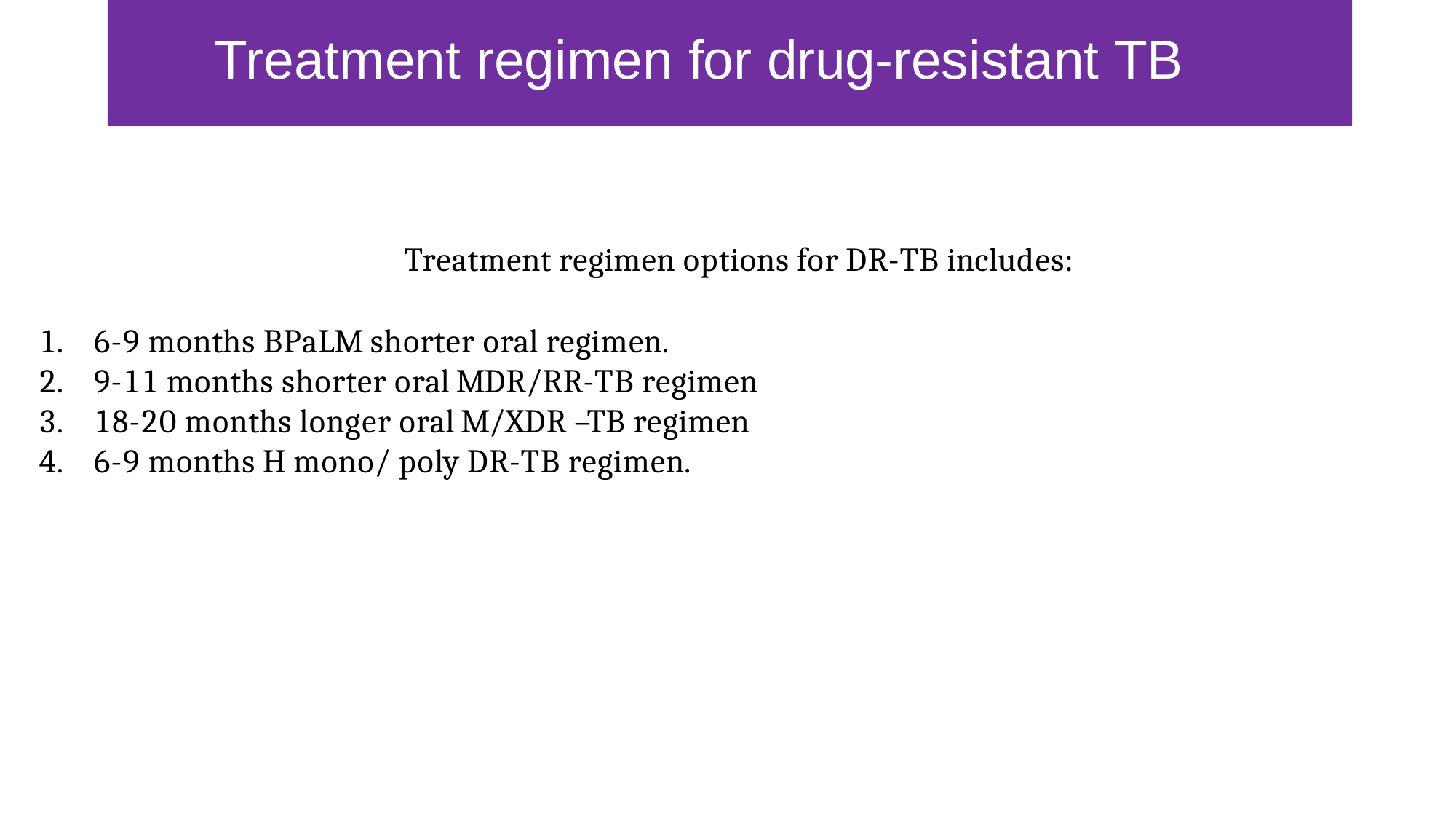

# Treatment regimen for drug-resistant TB

Treatment regimen options for DR-TB includes:

6-9 months BPaLM shorter oral regimen.
9-11 months shorter oral MDR/RR-TB regimen
18-20 months longer oral M/XDR –TB regimen
6-9 months H mono/ poly DR-TB regimen.